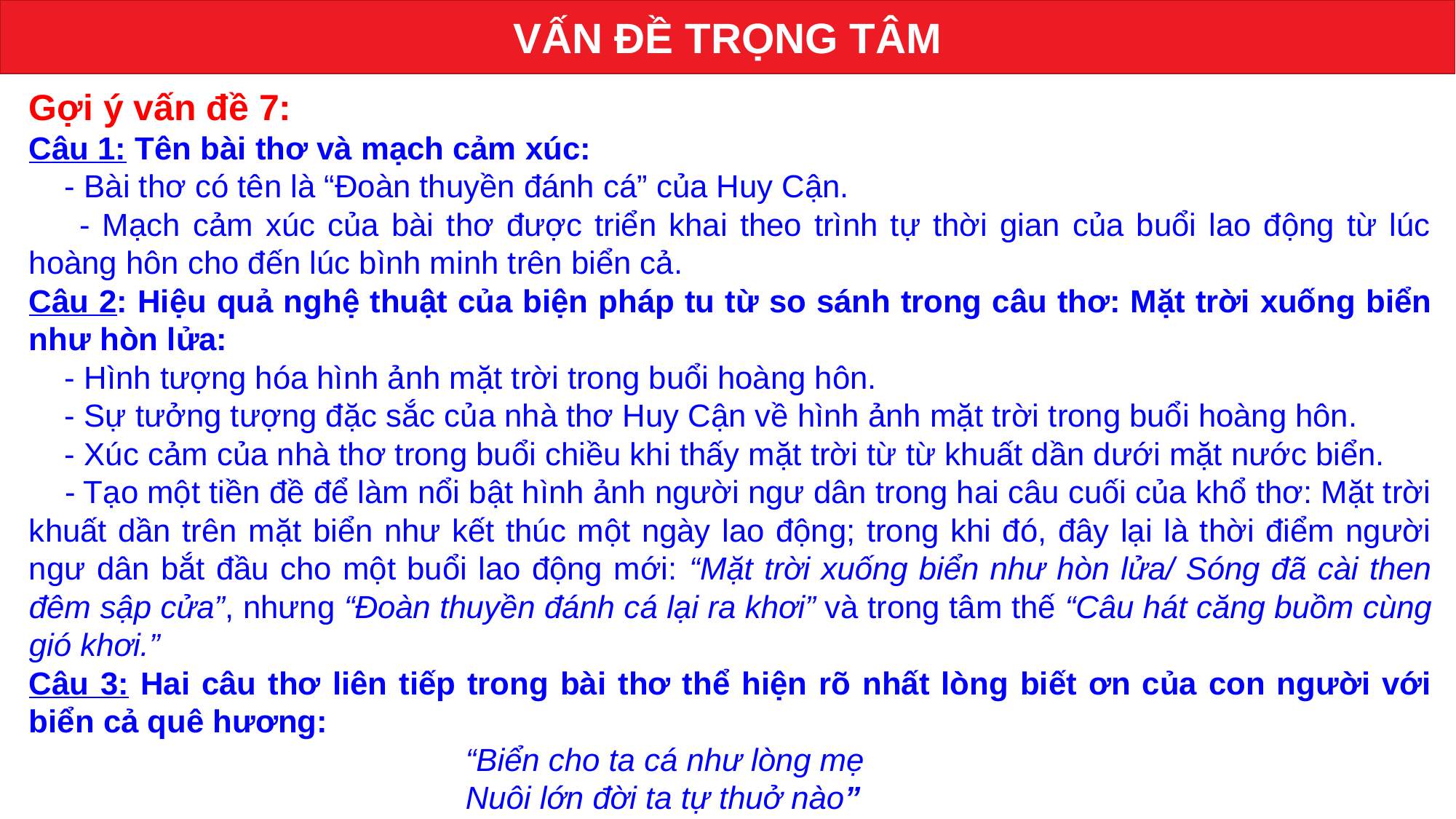

VẤN ĐỀ TRỌNG TÂM
Gợi ý vấn đề 7:
Câu 1: Tên bài thơ và mạch cảm xúc:
    - Bài thơ có tên là “Đoàn thuyền đánh cá” của Huy Cận.
    - Mạch cảm xúc của bài thơ được triển khai theo trình tự thời gian của buổi lao động từ lúc hoàng hôn cho đến lúc bình minh trên biển cả.
Câu 2: Hiệu quả nghệ thuật của biện pháp tu từ so sánh trong câu thơ: Mặt trời xuống biển như hòn lửa:
    - Hình tượng hóa hình ảnh mặt trời trong buổi hoàng hôn.
    - Sự tưởng tượng đặc sắc của nhà thơ Huy Cận về hình ảnh mặt trời trong buổi hoàng hôn.
    - Xúc cảm của nhà thơ trong buổi chiều khi thấy mặt trời từ từ khuất dần dưới mặt nước biển.
    - Tạo một tiền đề để làm nổi bật hình ảnh người ngư dân trong hai câu cuối của khổ thơ: Mặt trời khuất dần trên mặt biển như kết thúc một ngày lao động; trong khi đó, đây lại là thời điểm người ngư dân bắt đầu cho một buổi lao động mới: “Mặt trời xuống biển như hòn lửa/ Sóng đã cài then đêm sập cửa”, nhưng “Đoàn thuyền đánh cá lại ra khơi” và trong tâm thế “Câu hát căng buồm cùng gió khơi.”
Câu 3: Hai câu thơ liên tiếp trong bài thơ thể hiện rõ nhất lòng biết ơn của con người với biển cả quê hương:
“Biển cho ta cá như lòng mẹ
Nuôi lớn đời ta tự thuở nào”